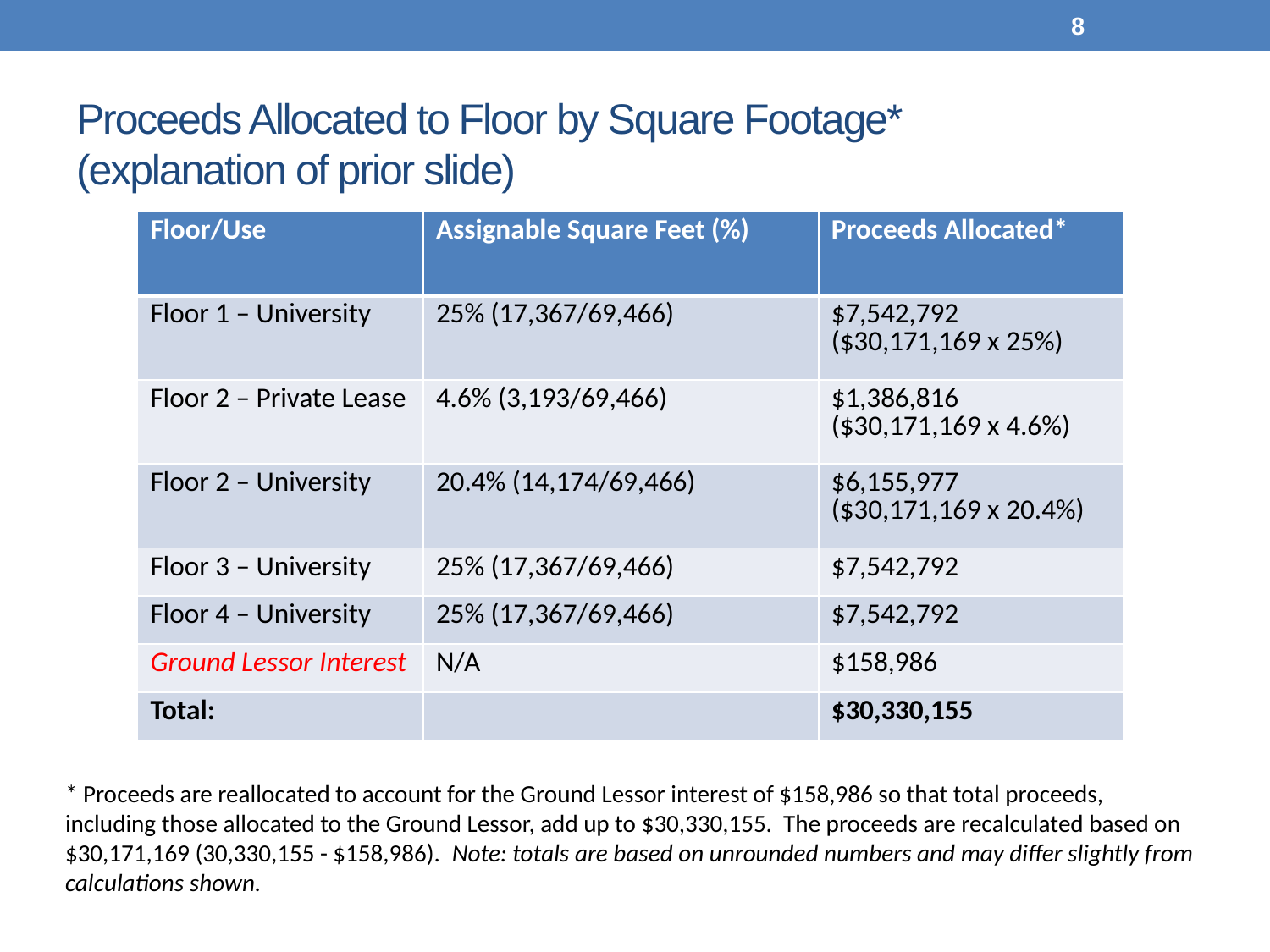

8
# Proceeds Allocated to Floor by Square Footage* (explanation of prior slide)
| Floor/Use | Assignable Square Feet (%) | Proceeds Allocated\* |
| --- | --- | --- |
| Floor 1 – University | 25% (17,367/69,466) | $7,542,792 ($30,171,169 x 25%) |
| Floor 2 – Private Lease | 4.6% (3,193/69,466) | $1,386,816 ($30,171,169 x 4.6%) |
| Floor 2 – University | 20.4% (14,174/69,466) | $6,155,977 ($30,171,169 x 20.4%) |
| Floor 3 – University | 25% (17,367/69,466) | $7,542,792 |
| Floor 4 – University | 25% (17,367/69,466) | $7,542,792 |
| Ground Lessor Interest | N/A | $158,986 |
| Total: |  | $30,330,155 |
* Proceeds are reallocated to account for the Ground Lessor interest of $158,986 so that total proceeds, including those allocated to the Ground Lessor, add up to $30,330,155.  The proceeds are recalculated based on $30,171,169 (30,330,155 - $158,986).  Note: totals are based on unrounded numbers and may differ slightly from calculations shown.